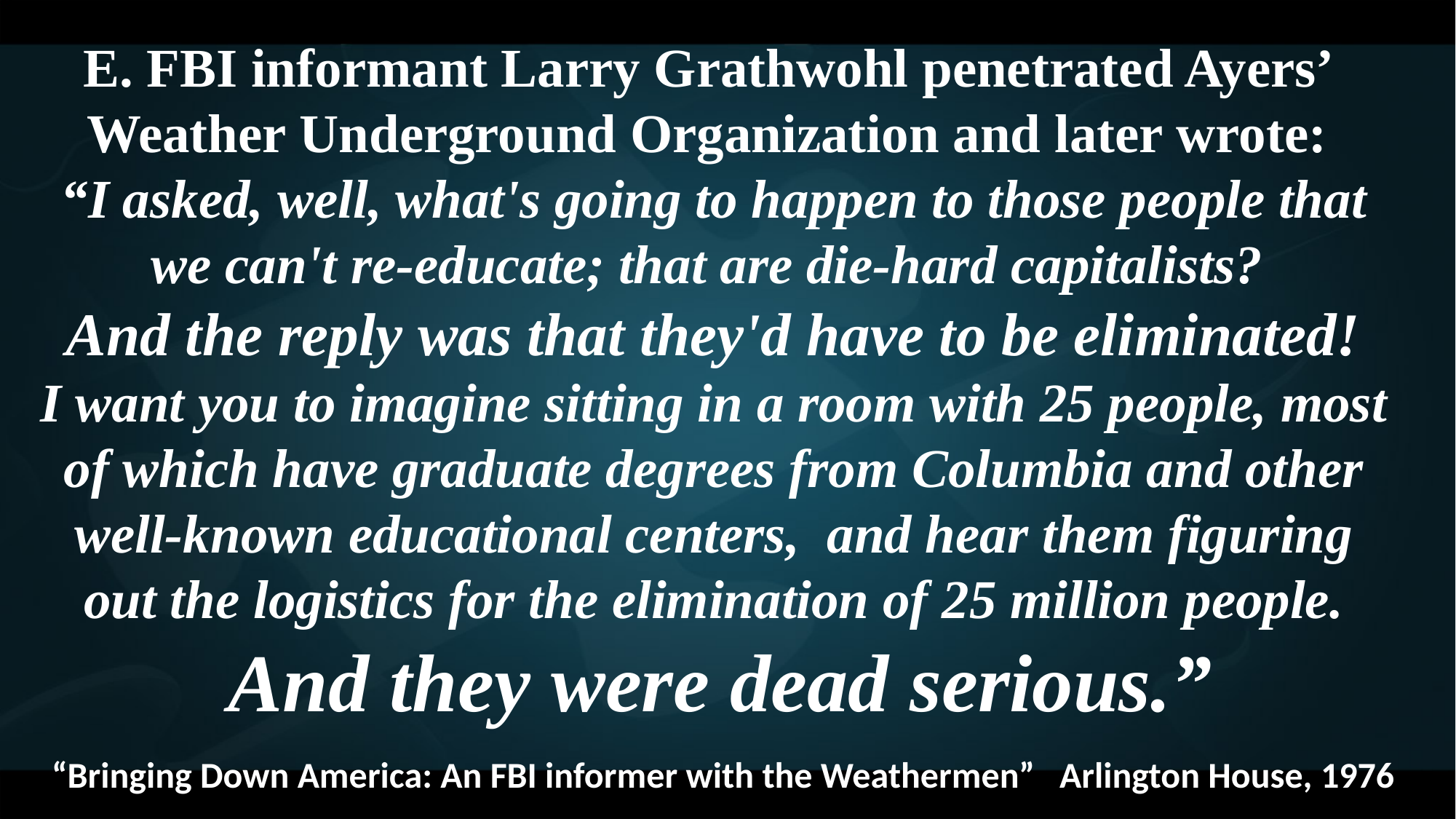

E. FBI informant Larry Grathwohl penetrated Ayers’  Weather Underground Organization and later wrote:
“I asked, well, what's going to happen to those people that we can't re-educate; that are die-hard capitalists?
And the reply was that they'd have to be eliminated!
I want you to imagine sitting in a room with 25 people, most of which have graduate degrees from Columbia and other well-known educational centers,  and hear them figuring out the logistics for the elimination of 25 million people.
 And they were dead serious.”
“Bringing Down America: An FBI informer with the Weathermen”   Arlington House, 1976